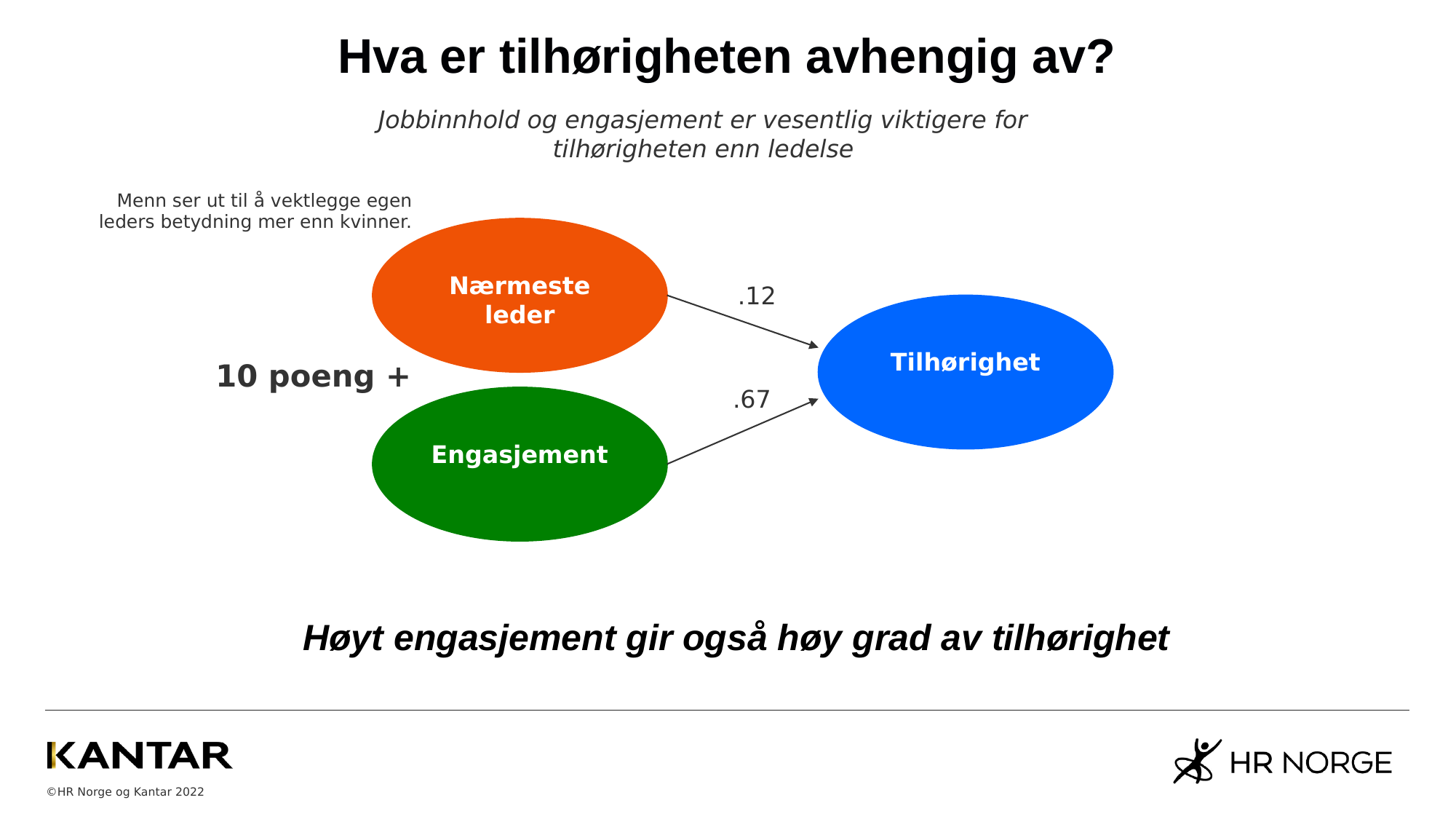

# Hva er tilhørigheten avhengig av?
Jobbinnhold og engasjement er vesentlig viktigere for tilhørigheten enn ledelse
Menn ser ut til å vektlegge egen leders betydning mer enn kvinner.

Nærmeste leder
.12

Tilhørighet
10 poeng +
.67

Engasjement
Høyt engasjement gir også høy grad av tilhørighet​